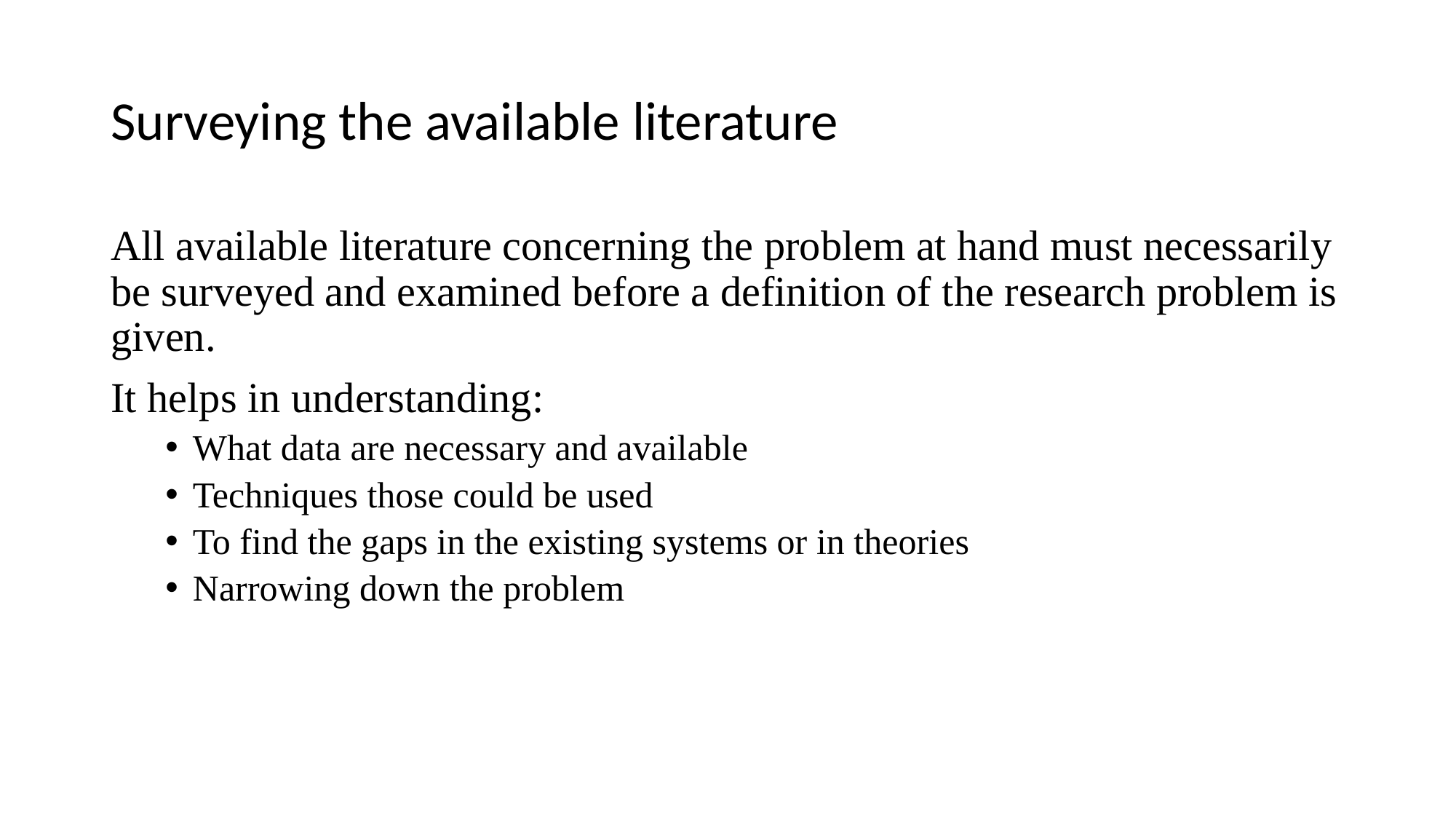

# Surveying the available literature
All available literature concerning the problem at hand must necessarily be surveyed and examined before a definition of the research problem is given.
It helps in understanding:
What data are necessary and available
Techniques those could be used
To find the gaps in the existing systems or in theories
Narrowing down the problem